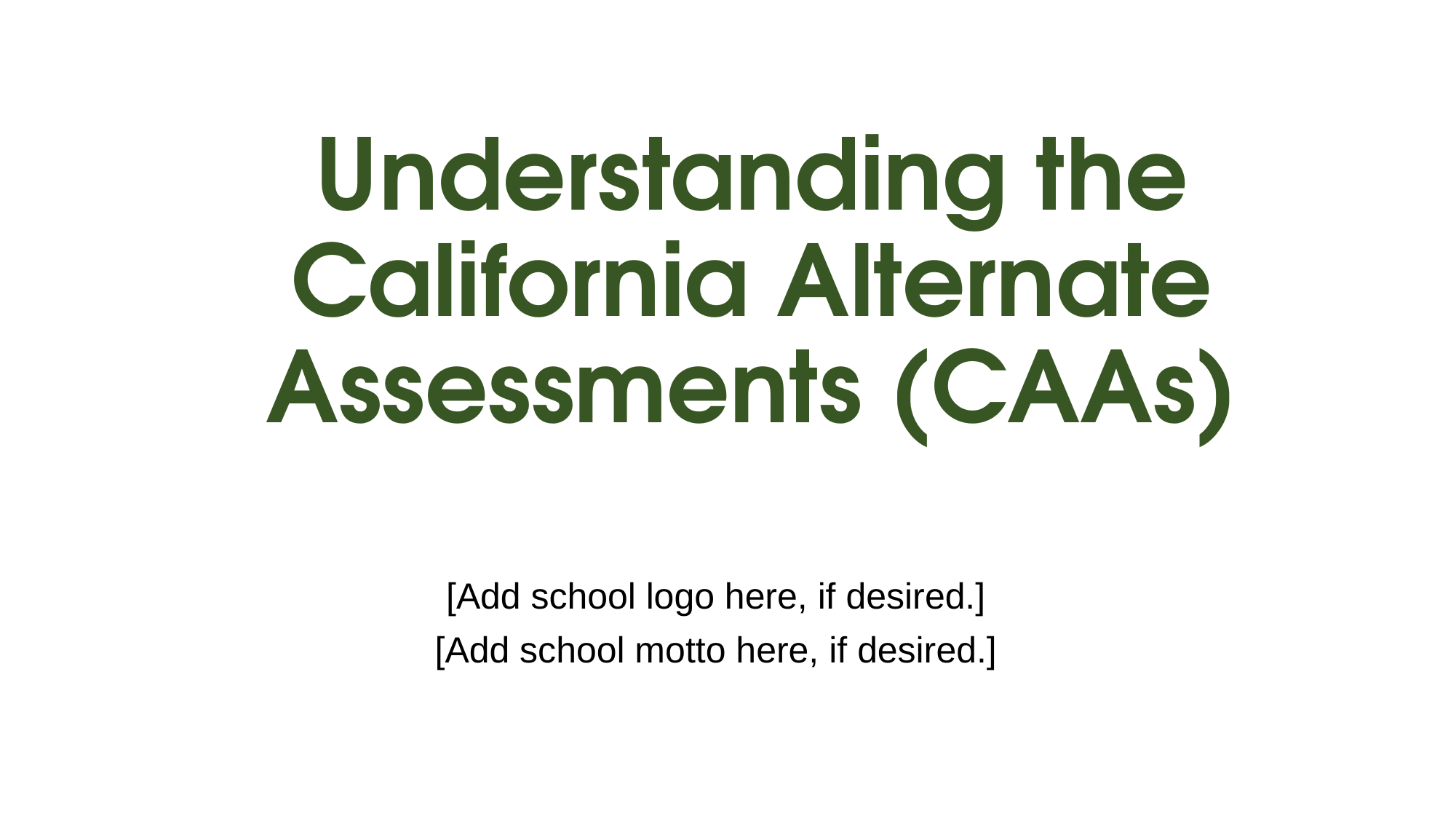

# Understanding the California Alternate Assessments (CAAs)
[Add school logo here, if desired.]
[Add school motto here, if desired.]